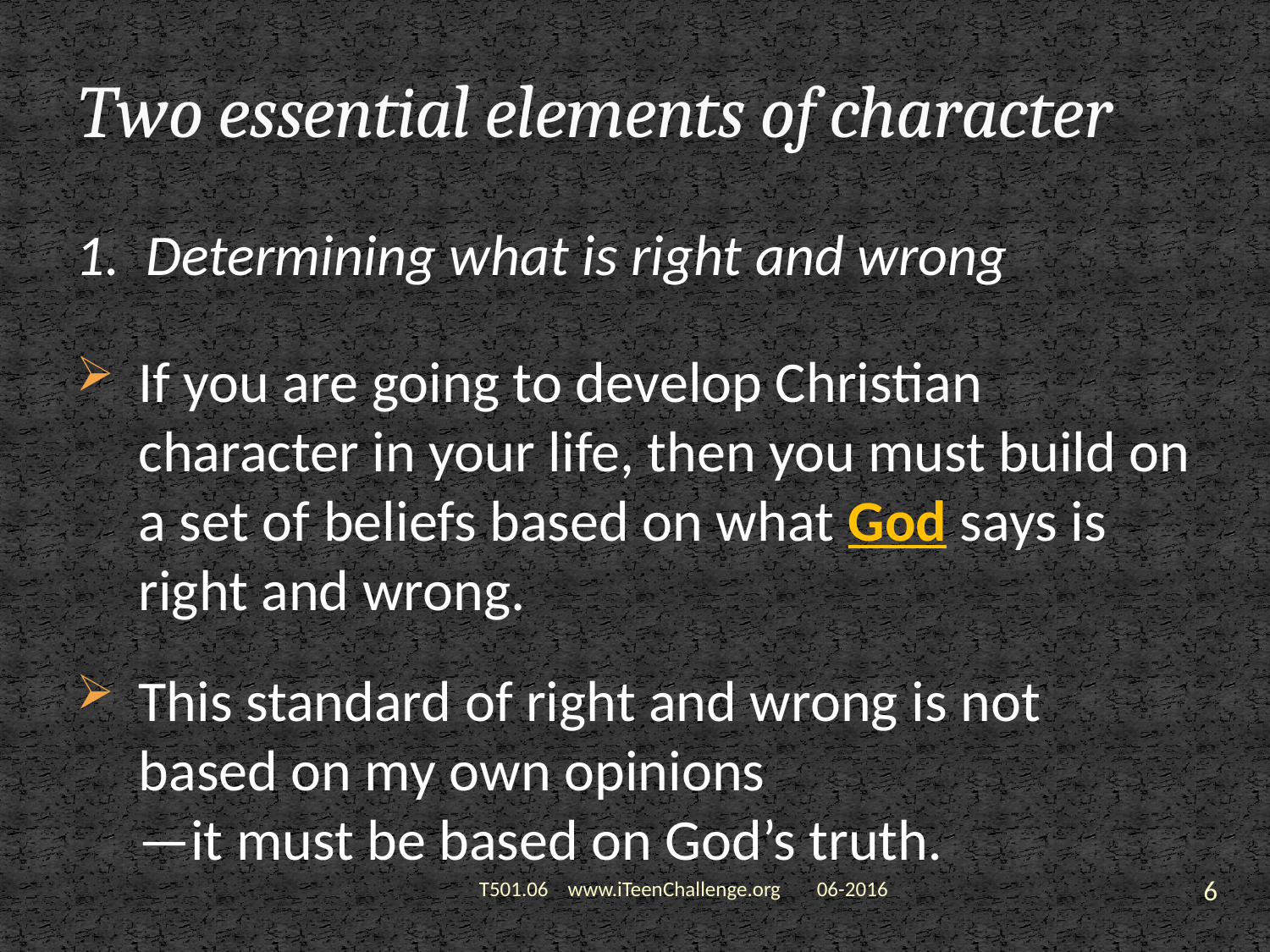

# Two essential elements of character
1.  Determining what is right and wrong

If you are going to develop Christian character in your life, then you must build on a set of beliefs based on what God says is right and wrong.
This standard of right and wrong is not based on my own opinions
—it must be based on God’s truth.
6
T501.06    www.iTeenChallenge.org
06-2016